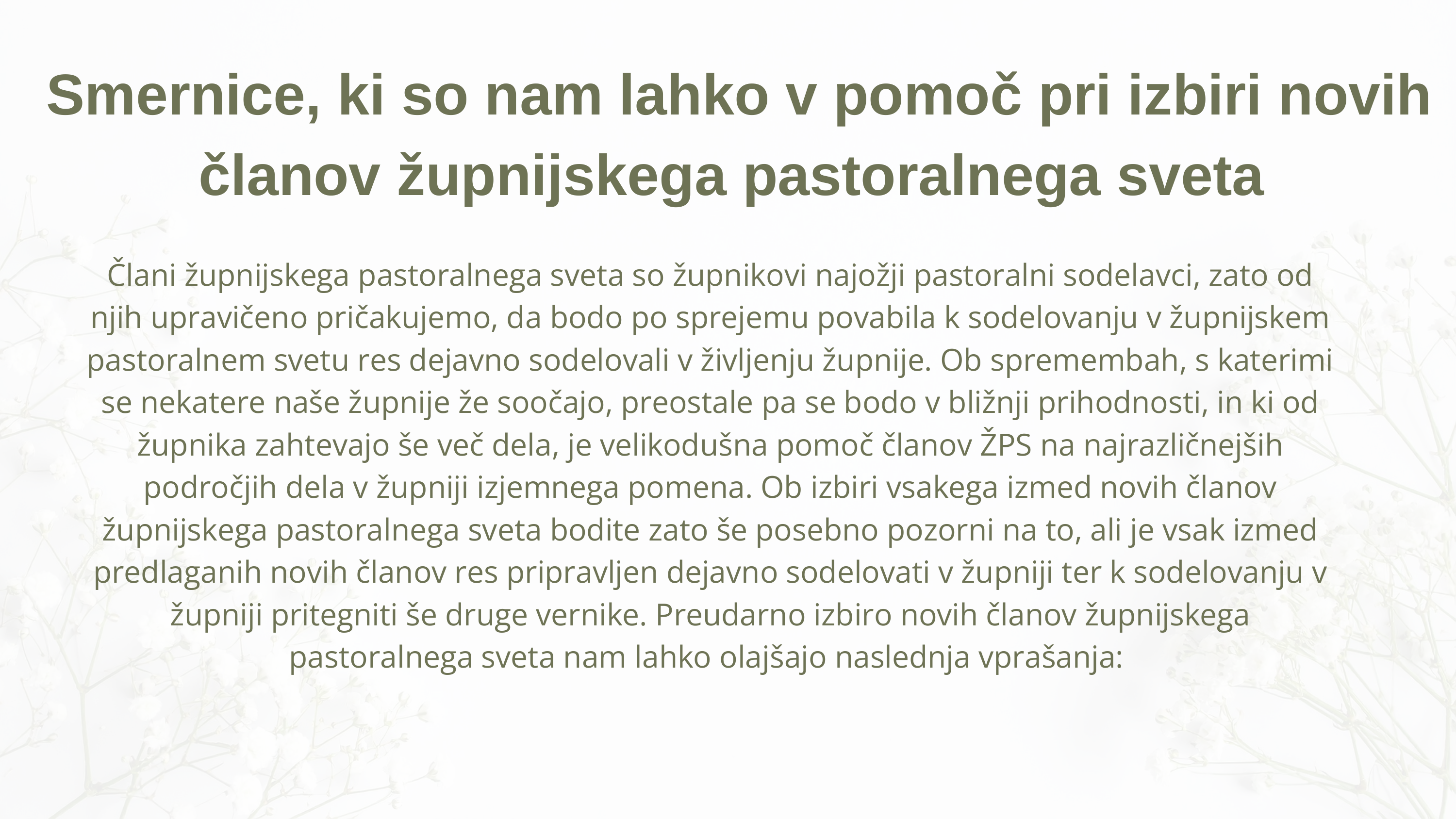

Smernice, ki so nam lahko v pomoč pri izbiri novih članov župnijskega pastoralnega sveta
Člani župnijskega pastoralnega sveta so župnikovi najožji pastoralni sodelavci, zato od njih upravičeno pričakujemo, da bodo po sprejemu povabila k sodelovanju v župnijskem pastoralnem svetu res dejavno sodelovali v življenju župnije. Ob spremembah, s katerimi se nekatere naše župnije že soočajo, preostale pa se bodo v bližnji prihodnosti, in ki od župnika zahtevajo še več dela, je velikodušna pomoč članov ŽPS na najrazličnejših področjih dela v župniji izjemnega pomena. Ob izbiri vsakega izmed novih članov župnijskega pastoralnega sveta bodite zato še posebno pozorni na to, ali je vsak izmed predlaganih novih članov res pripravljen dejavno sodelovati v župniji ter k sodelovanju v župniji pritegniti še druge vernike. Preudarno izbiro novih članov župnijskega pastoralnega sveta nam lahko olajšajo naslednja vprašanja: